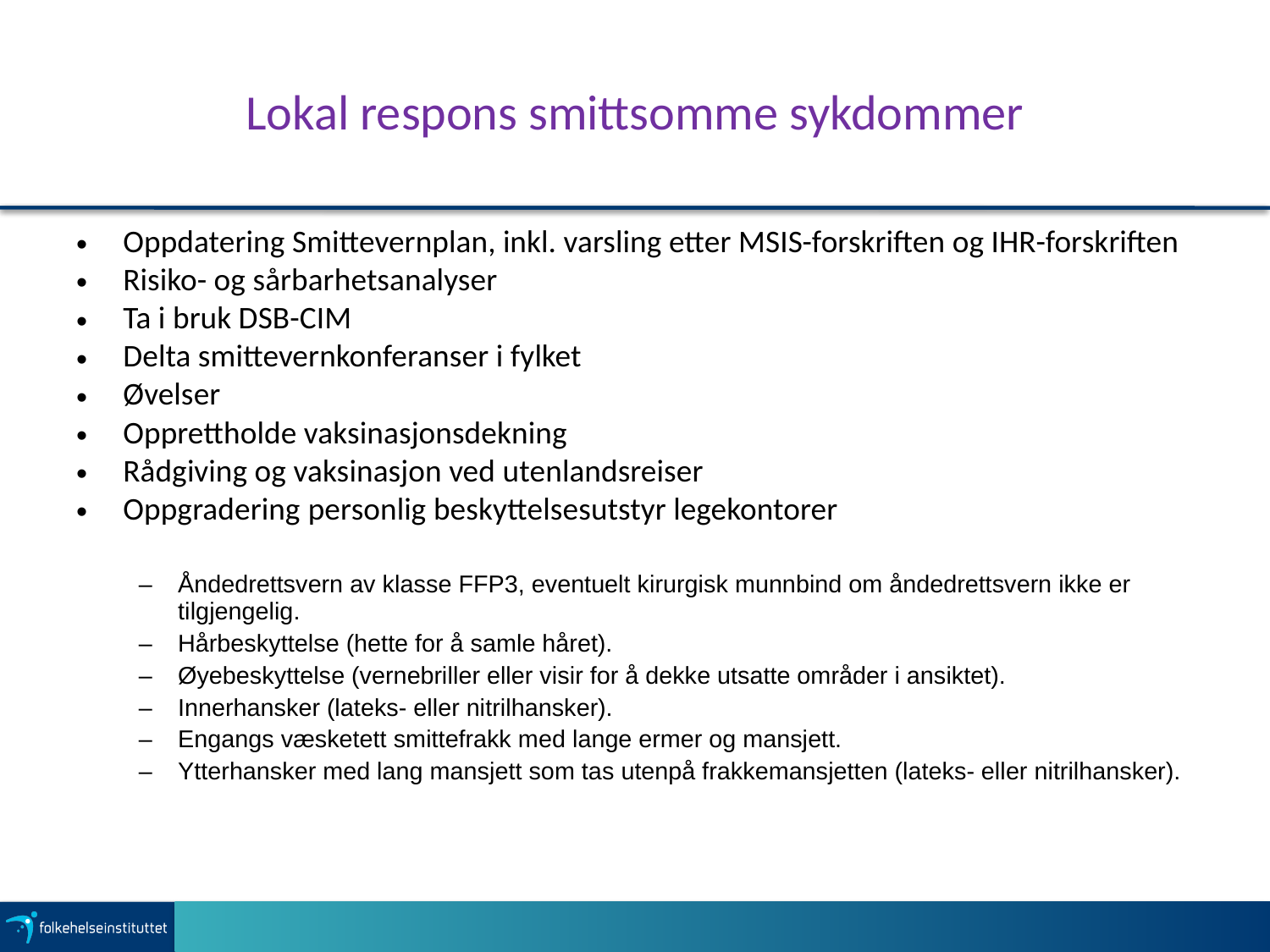

# Lokal respons smittsomme sykdommer
Oppdatering Smittevernplan, inkl. varsling etter MSIS-forskriften og IHR-forskriften
Risiko- og sårbarhetsanalyser
Ta i bruk DSB-CIM
Delta smittevernkonferanser i fylket
Øvelser
Opprettholde vaksinasjonsdekning
Rådgiving og vaksinasjon ved utenlandsreiser
Oppgradering personlig beskyttelsesutstyr legekontorer

Åndedrettsvern av klasse FFP3, eventuelt kirurgisk munnbind om åndedrettsvern ikke er tilgjengelig.
Hårbeskyttelse (hette for å samle håret).
Øyebeskyttelse (vernebriller eller visir for å dekke utsatte områder i ansiktet).
Innerhansker (lateks- eller nitrilhansker).
Engangs væsketett smittefrakk med lange ermer og mansjett.
Ytterhansker med lang mansjett som tas utenpå frakkemansjetten (lateks- eller nitrilhansker).